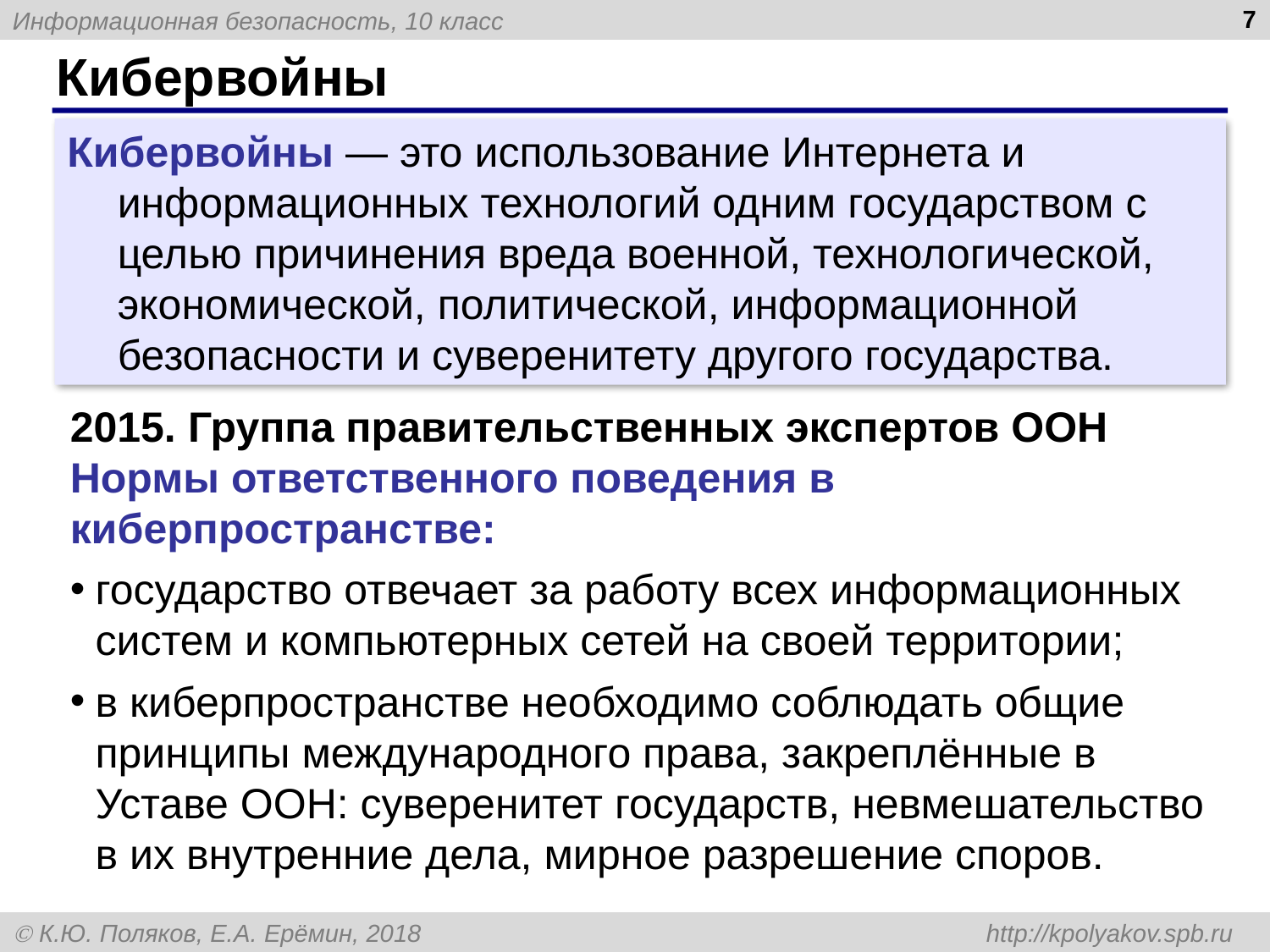

7
# Кибервойны
Кибервойны — это использование Интернета и информационных технологий одним государством с целью причинения вреда военной, технологической, экономической, политической, информационной безопасности и суверенитету другого государства.
2015. Группа правительственных экспертов ООН
Нормы ответственного поведения в киберпространстве:
государство отвечает за работу всех информационных систем и компьютерных сетей на своей территории;
в киберпространстве необходимо соблюдать общие принципы международного права, закреплённые в Уставе ООН: суверенитет государств, невмешательство в их внутренние дела, мирное разрешение споров.